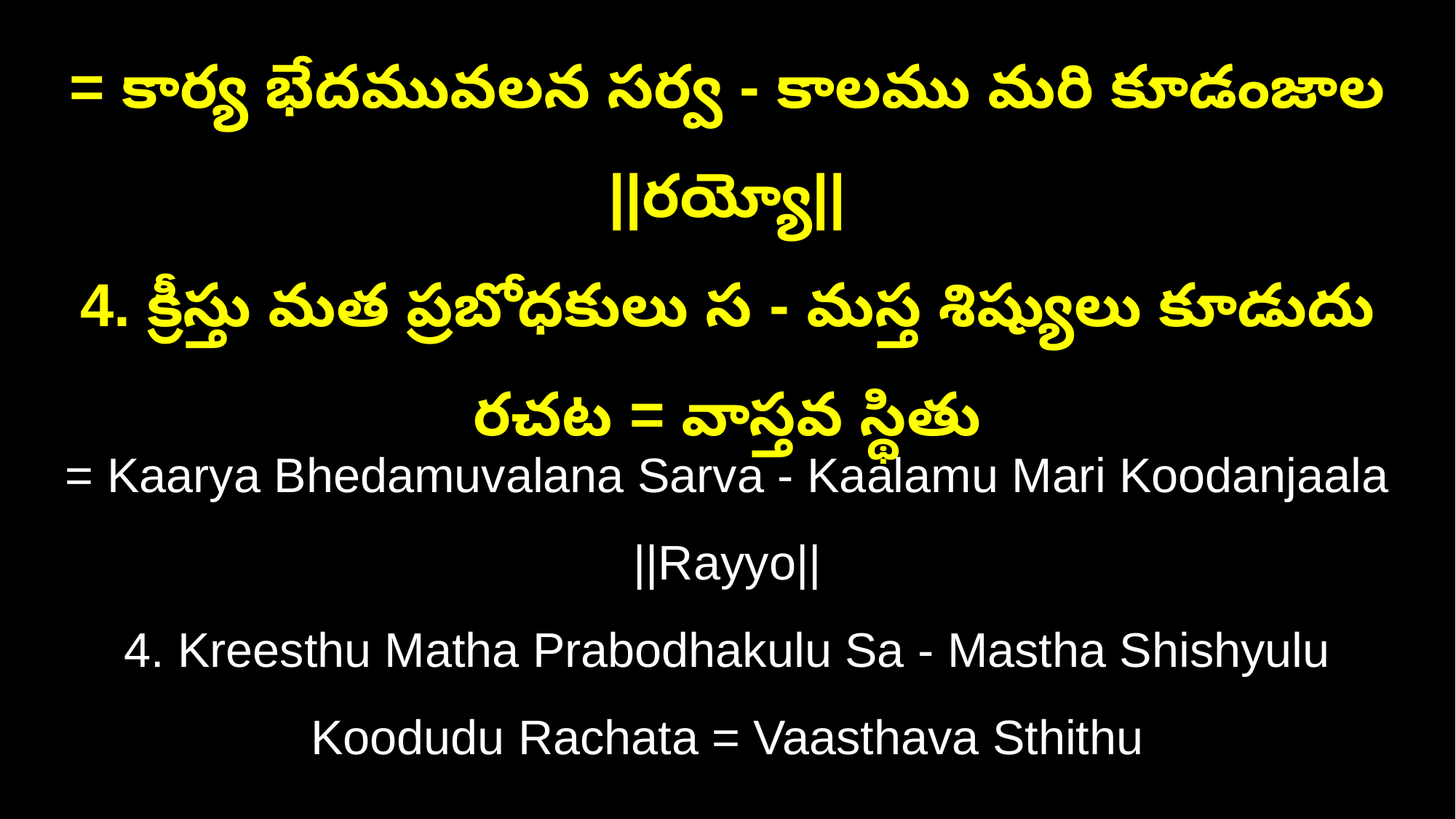

= కార్య భేదమువలన సర్వ - కాలము మరి కూడంజాల ||రయ్యో||
4. క్రీస్తు మత ప్రబోధకులు స - మస్త శిష్యులు కూడుదు రచట = వాస్తవ స్థితు
= Kaarya Bhedamuvalana Sarva - Kaalamu Mari Koodanjaala ||Rayyo||
4. Kreesthu Matha Prabodhakulu Sa - Mastha Shishyulu Koodudu Rachata = Vaasthava Sthithu